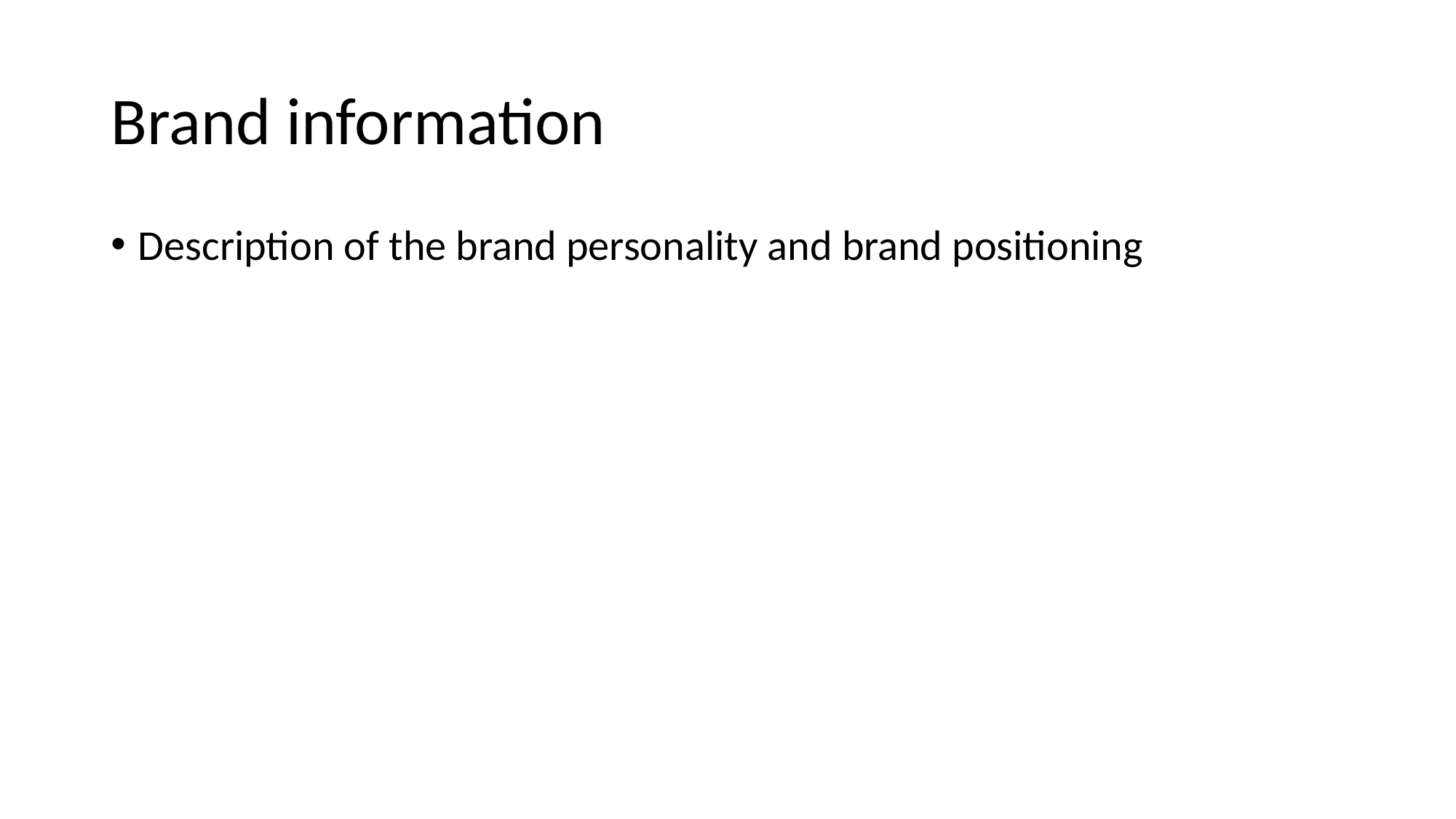

# Brand information
Description of the brand personality and brand positioning